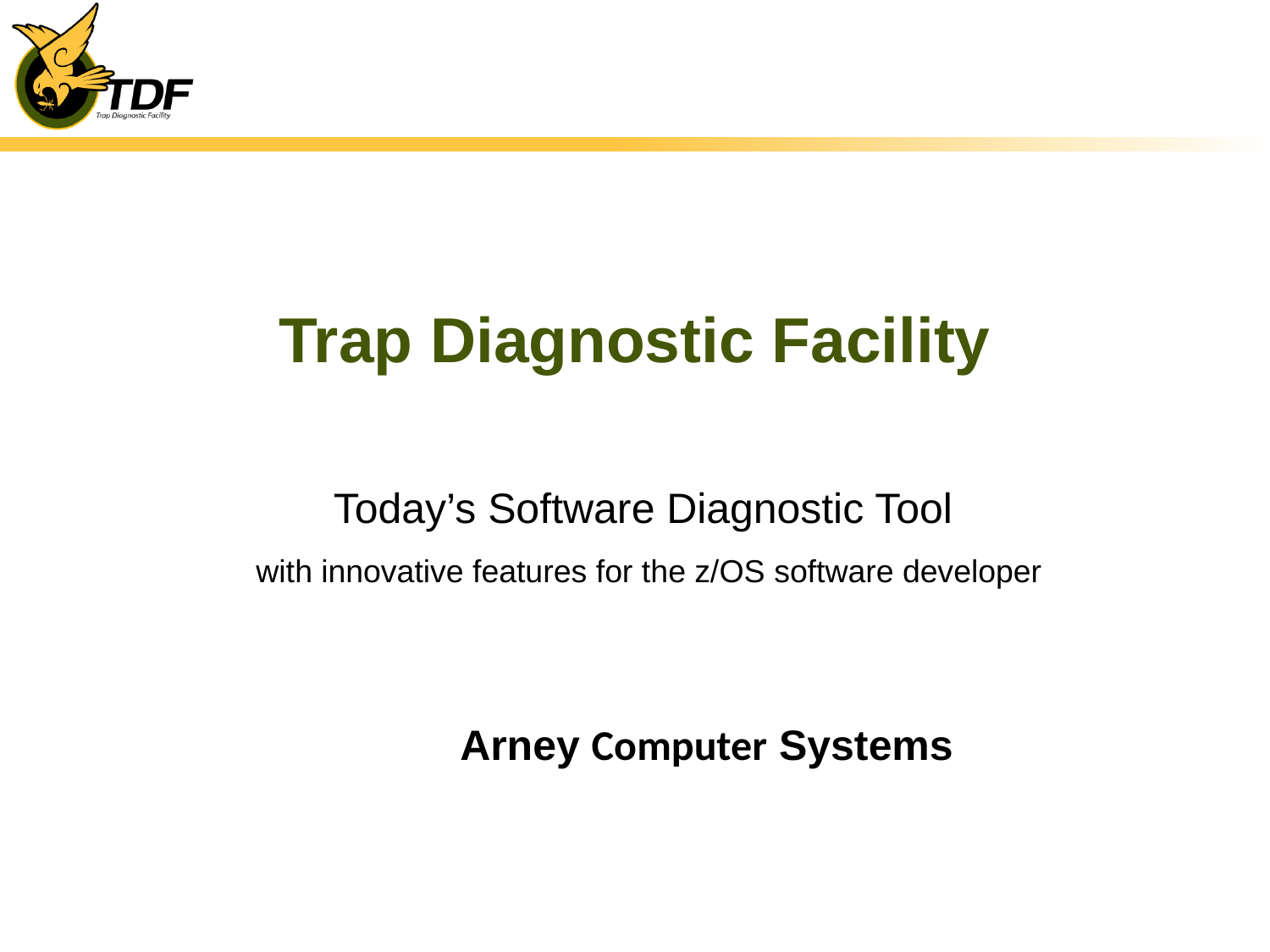

# Trap Diagnostic Facility
Today’s Software Diagnostic Tool
 with innovative features for the z/OS software developer

	Arney Computer Systems